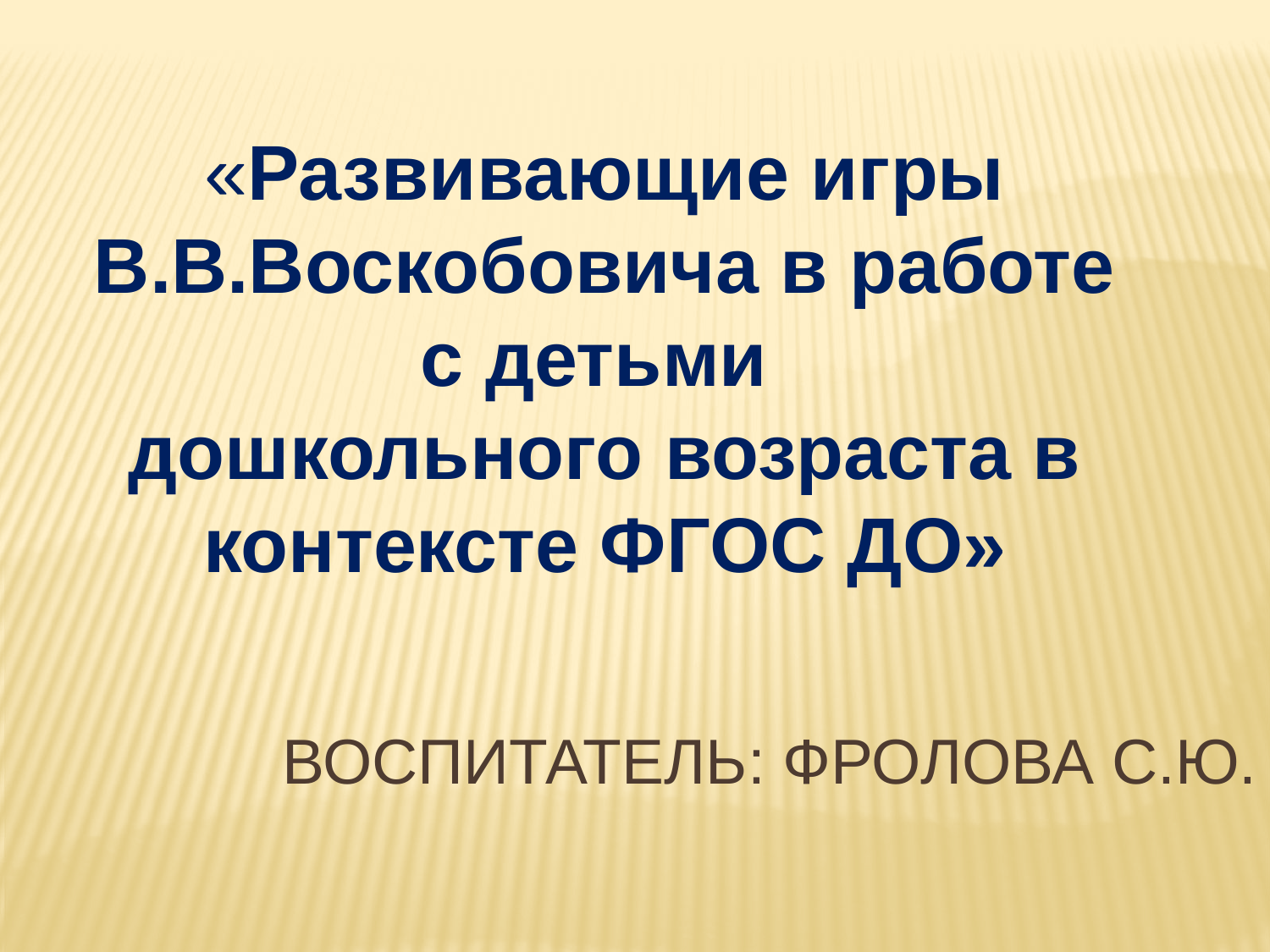

«Развивающие игры В.В.Воскобовича в работе с детьми
дошкольного возраста в контексте ФГОС ДО»
ВОСПИТАТЕЛЬ: ФРОЛОВА с.Ю.